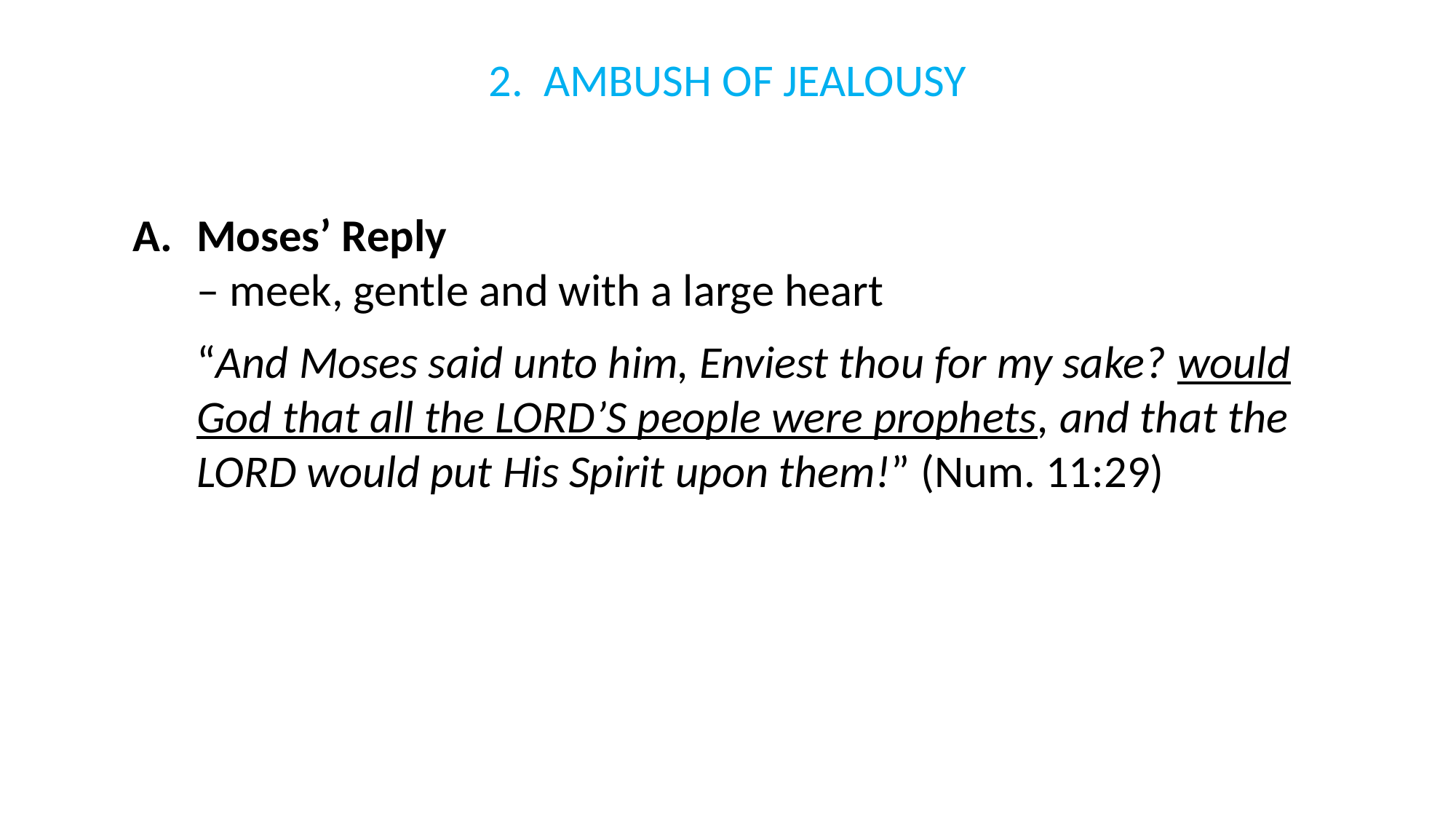

# 2.  AMBUSH OF JEALOUSY
A.  	Moses’ Reply
– meek, gentle and with a large heart
“And Moses said unto him, Enviest thou for my sake? would God that all the LORD’S people were prophets, and that the LORD would put His Spirit upon them!” (Num. 11:29)